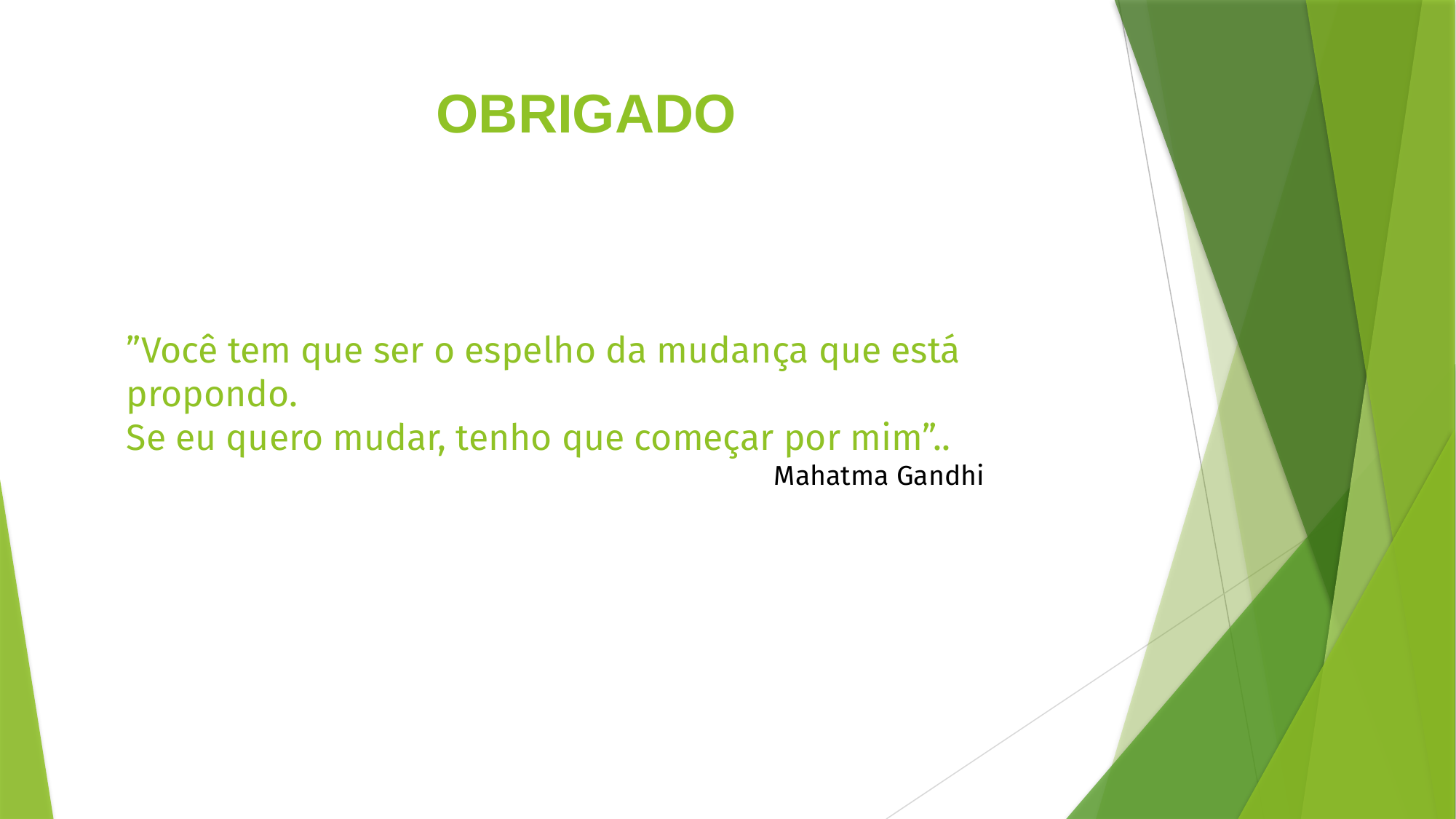

# OBRIGADO
”Você tem que ser o espelho da mudança que está propondo.
Se eu quero mudar, tenho que começar por mim”..
                                                                                         Mahatma Gandhi